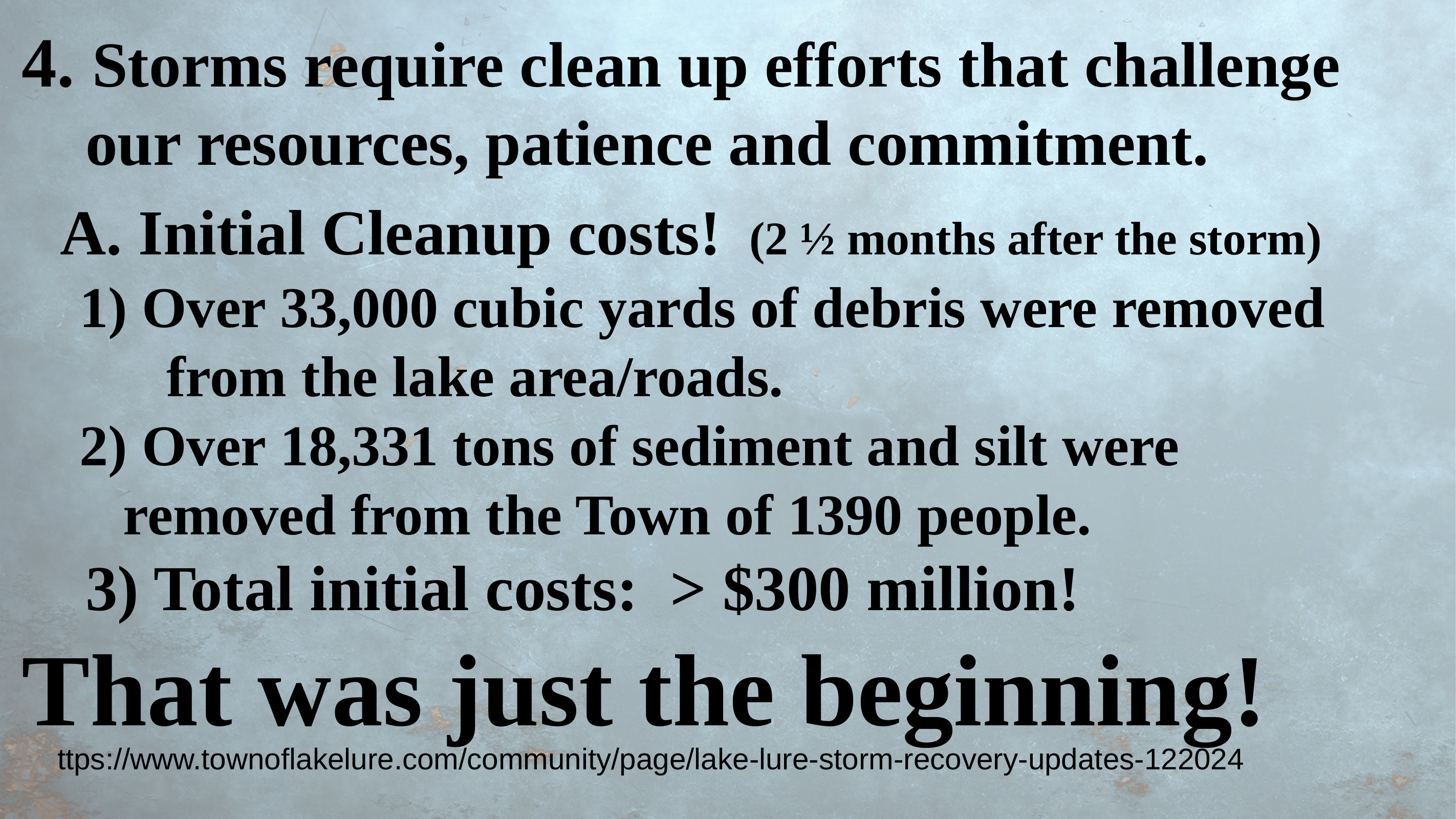

4. Storms require clean up efforts that challenge
    our resources, patience and commitment.
  A. Initial Cleanup costs!  (2 ½ months after the storm)
    1) Over 33,000 cubic yards of debris were removed
          from the lake area/roads.
    2) Over 18,331 tons of sediment and silt were
       removed from the Town of 1390 people.
    3) Total initial costs:  > $300 million!
That was just the beginning!

ttps://www.townoflakelure.com/community/page/lake-lure-storm-recovery-updates-122024